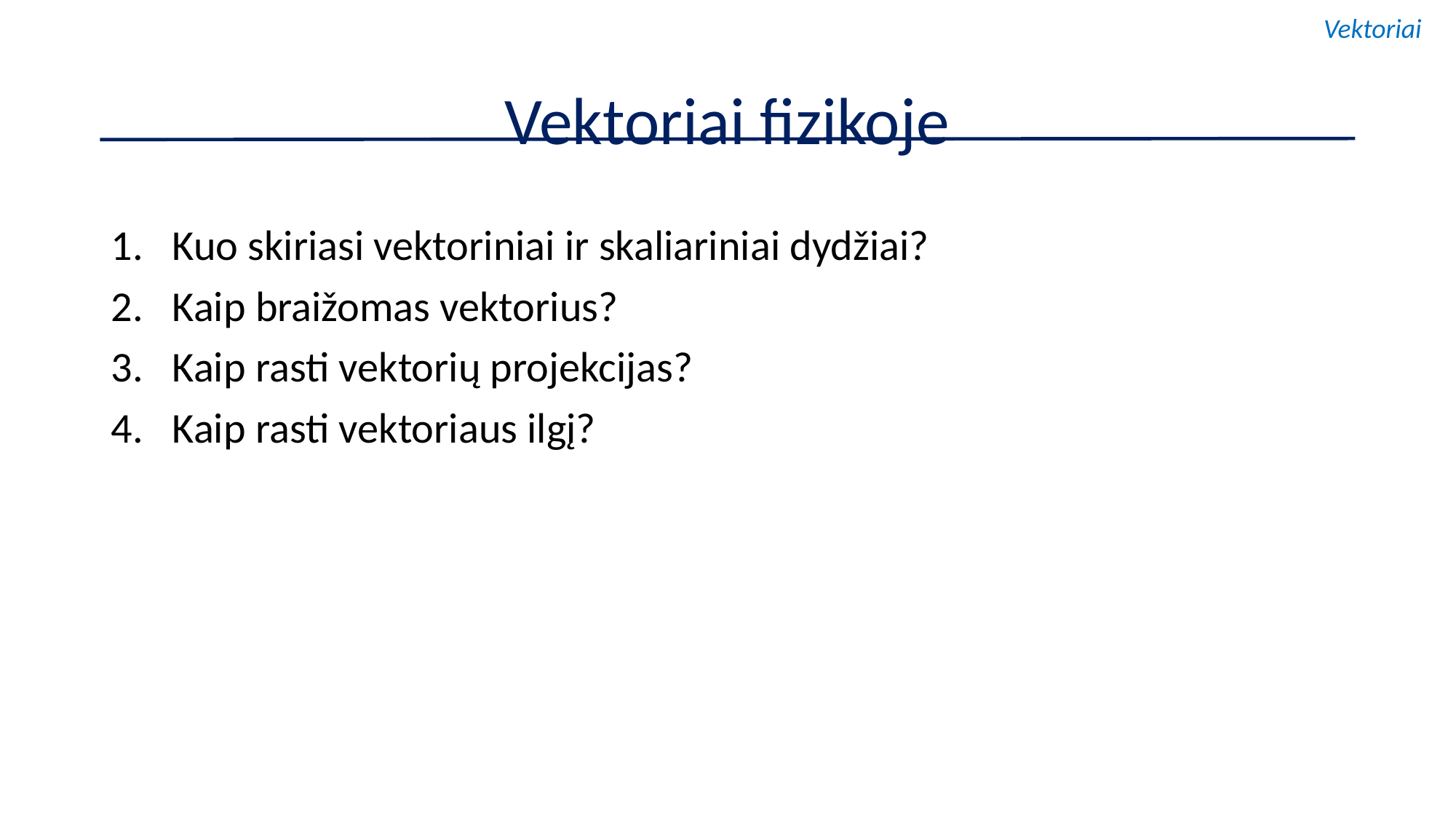

Vektoriai
# Vektoriai fizikoje
Kuo skiriasi vektoriniai ir skaliariniai dydžiai?
Kaip braižomas vektorius?
Kaip rasti vektorių projekcijas?
Kaip rasti vektoriaus ilgį?